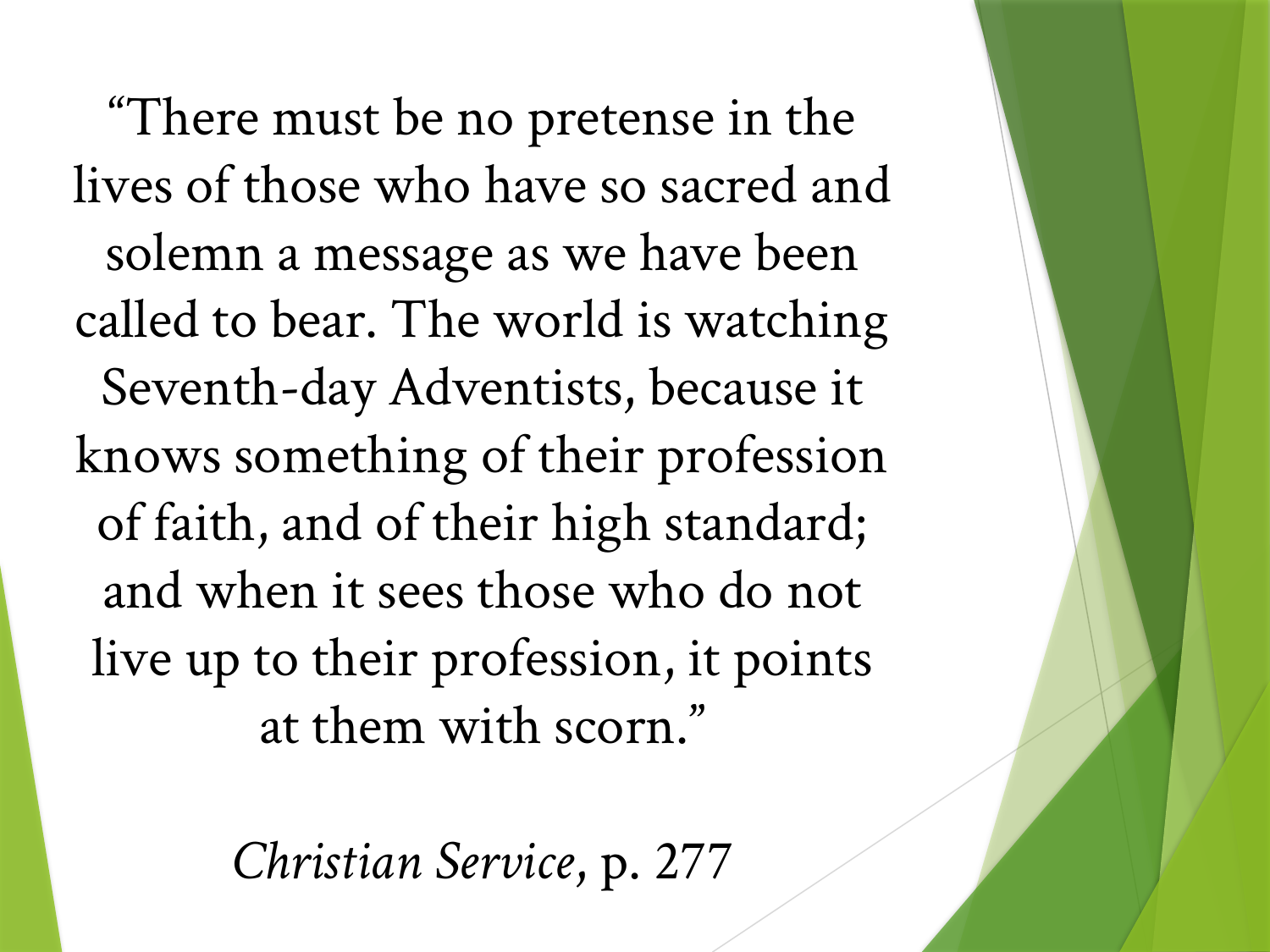

“There must be no pretense in the lives of those who have so sacred and solemn a message as we have been called to bear. The world is watching Seventh-day Adventists, because it knows something of their profession of faith, and of their high standard; and when it sees those who do not live up to their profession, it points at them with scorn.”

Christian Service, p. 277